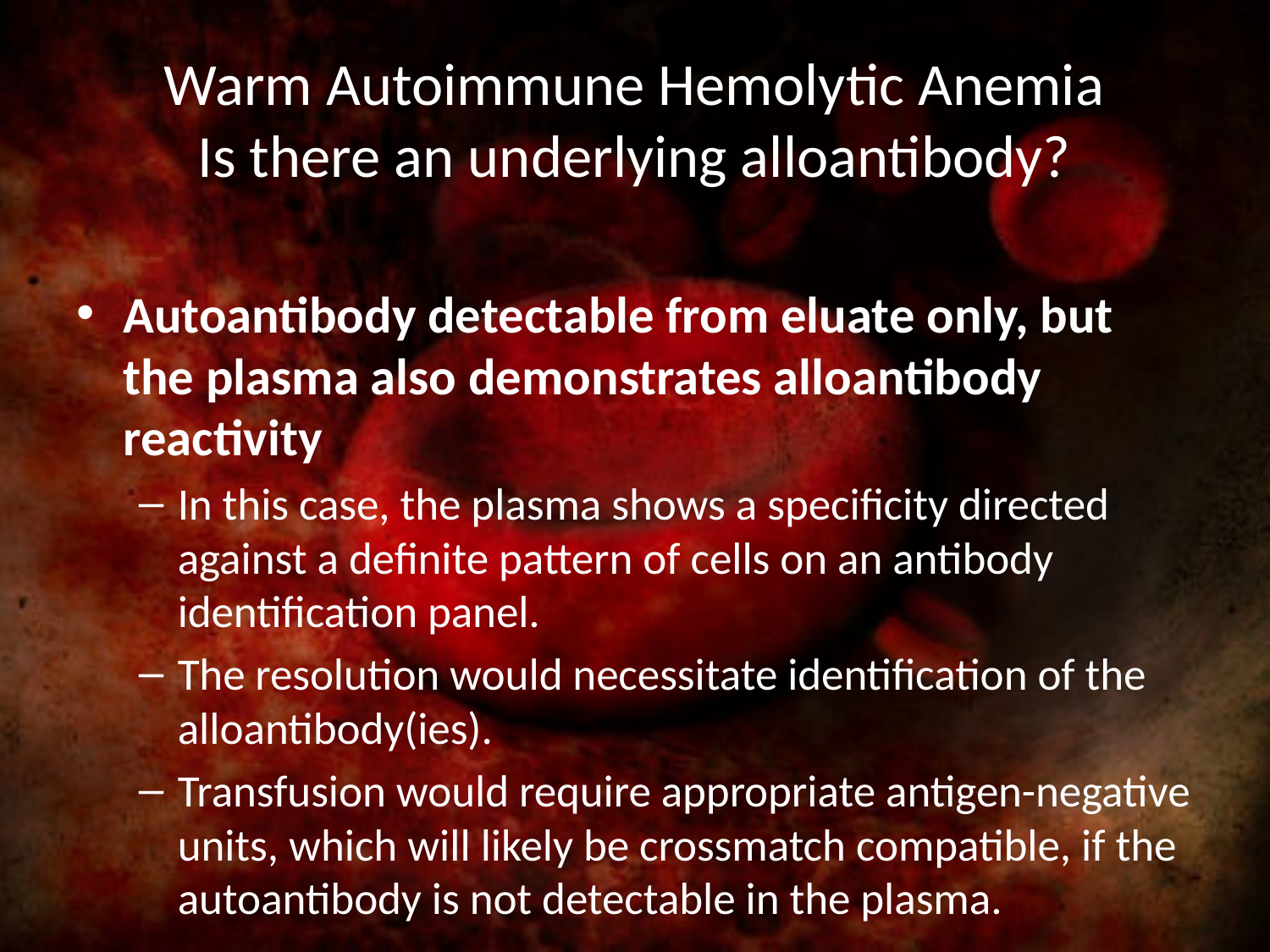

# Warm Autoimmune Hemolytic Anemia Is there an underlying alloantibody?
Autoantibody detectable from eluate only, but the plasma also demonstrates alloantibody reactivity
In this case, the plasma shows a specificity directed against a definite pattern of cells on an antibody identification panel.
The resolution would necessitate identification of the alloantibody(ies).
Transfusion would require appropriate antigen-negative units, which will likely be crossmatch compatible, if the autoantibody is not detectable in the plasma.